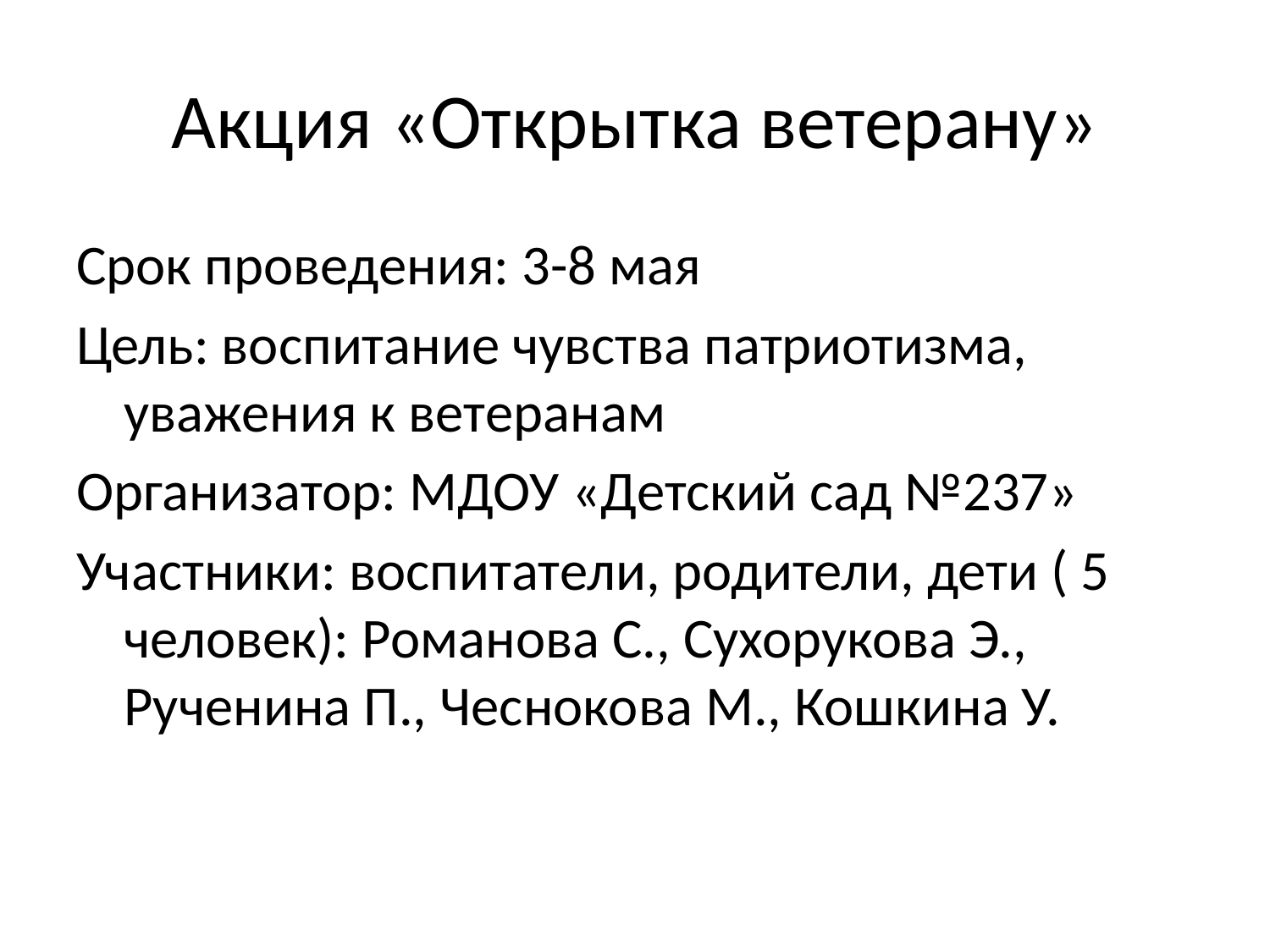

# Акция «Открытка ветерану»
Срок проведения: 3-8 мая
Цель: воспитание чувства патриотизма, уважения к ветеранам
Организатор: МДОУ «Детский сад №237»
Участники: воспитатели, родители, дети ( 5 человек): Романова С., Сухорукова Э., Рученина П., Чеснокова М., Кошкина У.